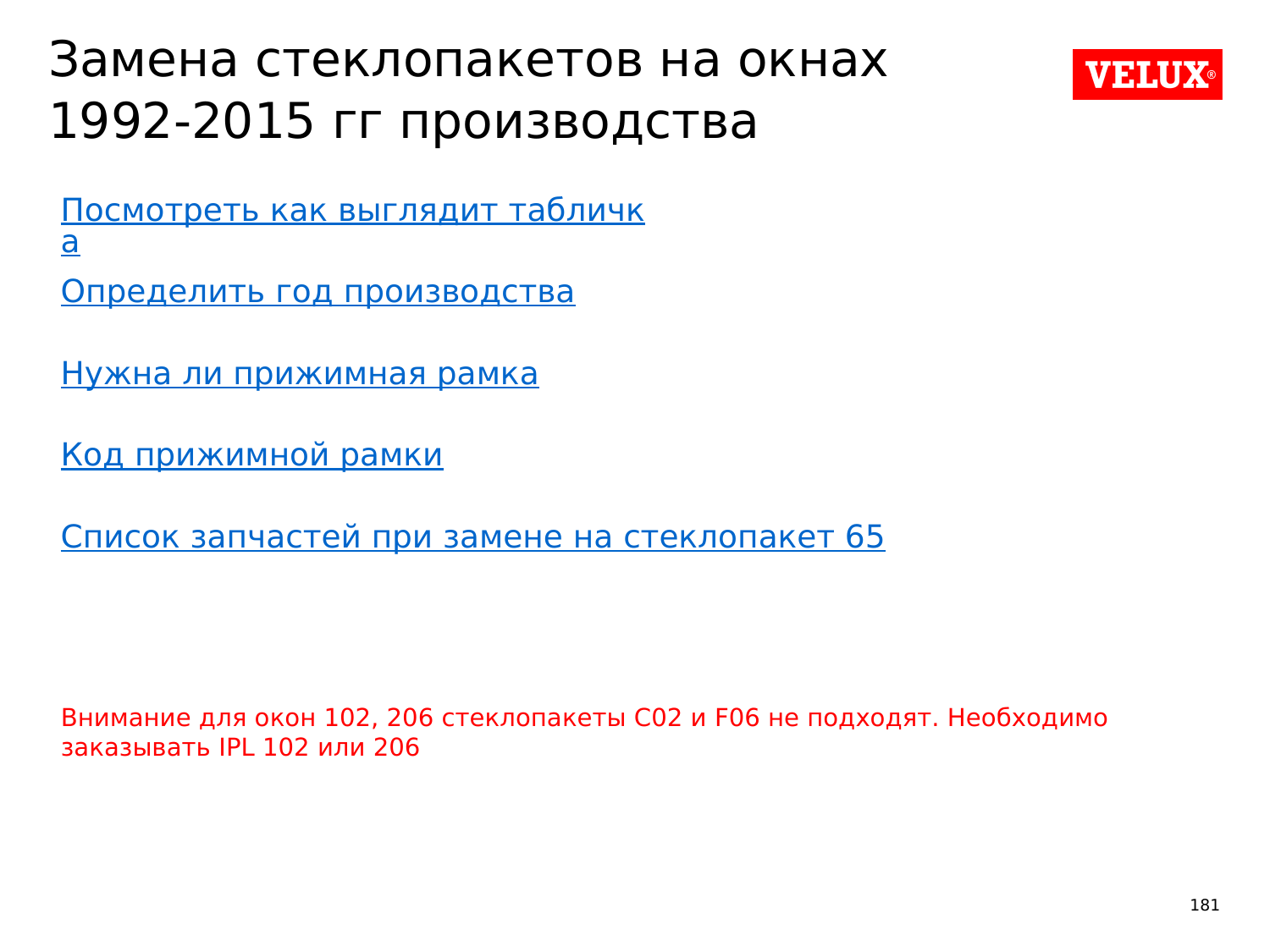

# Замена стеклопакетов на окнах 1992-2015 гг производства
Посмотреть как выглядит табличка
Определить год производства
Нужна ли прижимная рамка
Код прижимной рамки
Список запчастей при замене на стеклопакет 65
Внимание для окон 102, 206 стеклопакеты С02 и F06 не подходят. Необходимо заказывать IPL 102 или 206
181